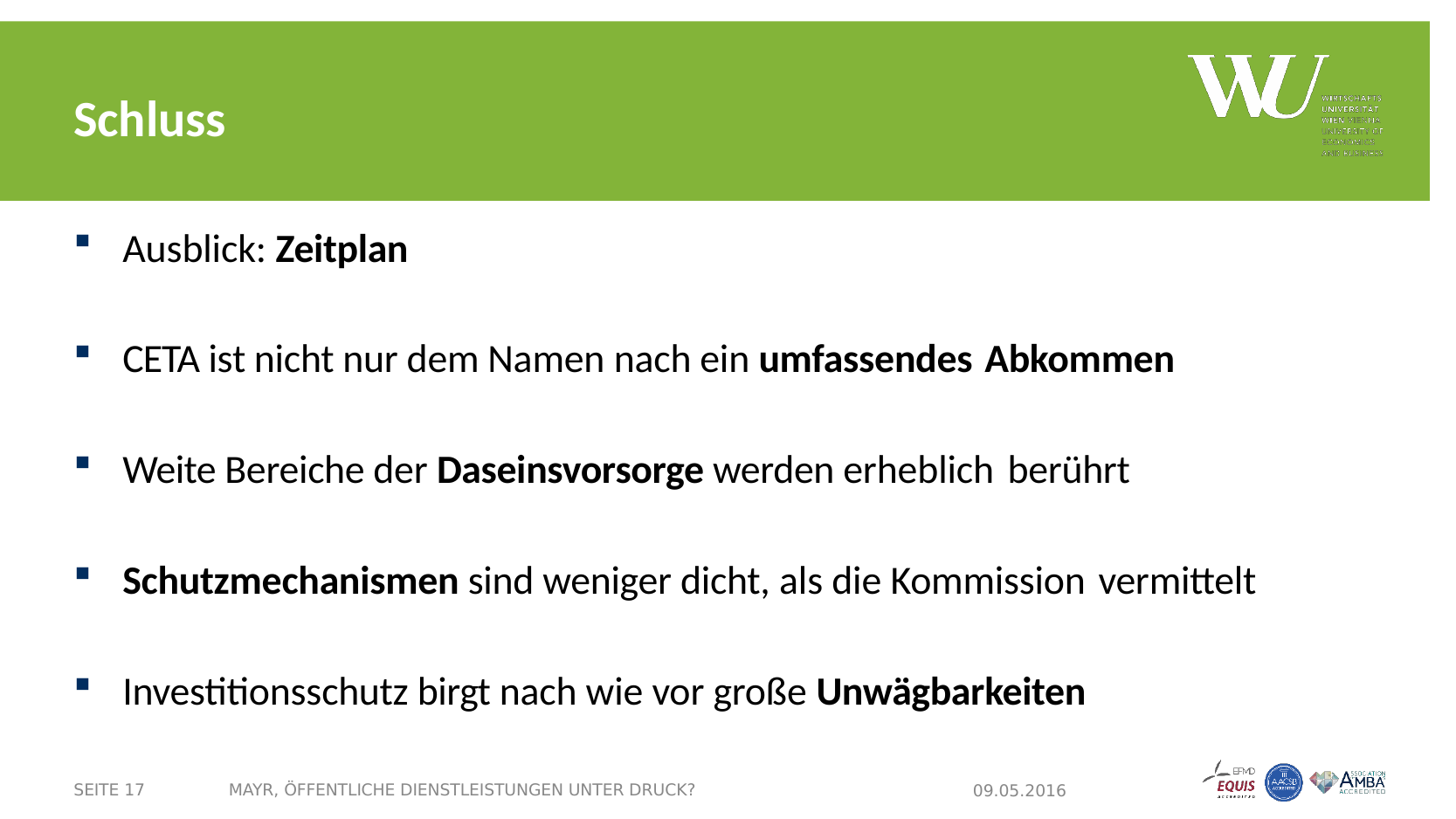

# Schluss
Ausblick: Zeitplan

CETA ist nicht nur dem Namen nach ein umfassendes Abkommen

Weite Bereiche der Daseinsvorsorge werden erheblich berührt

Schutzmechanismen sind weniger dicht, als die Kommission vermittelt

Investitionsschutz birgt nach wie vor große Unwägbarkeiten
SEITE 17
MAYR, ÖFFENTLICHE DIENSTLEISTUNGEN UNTER DRUCK?
09.05.2016